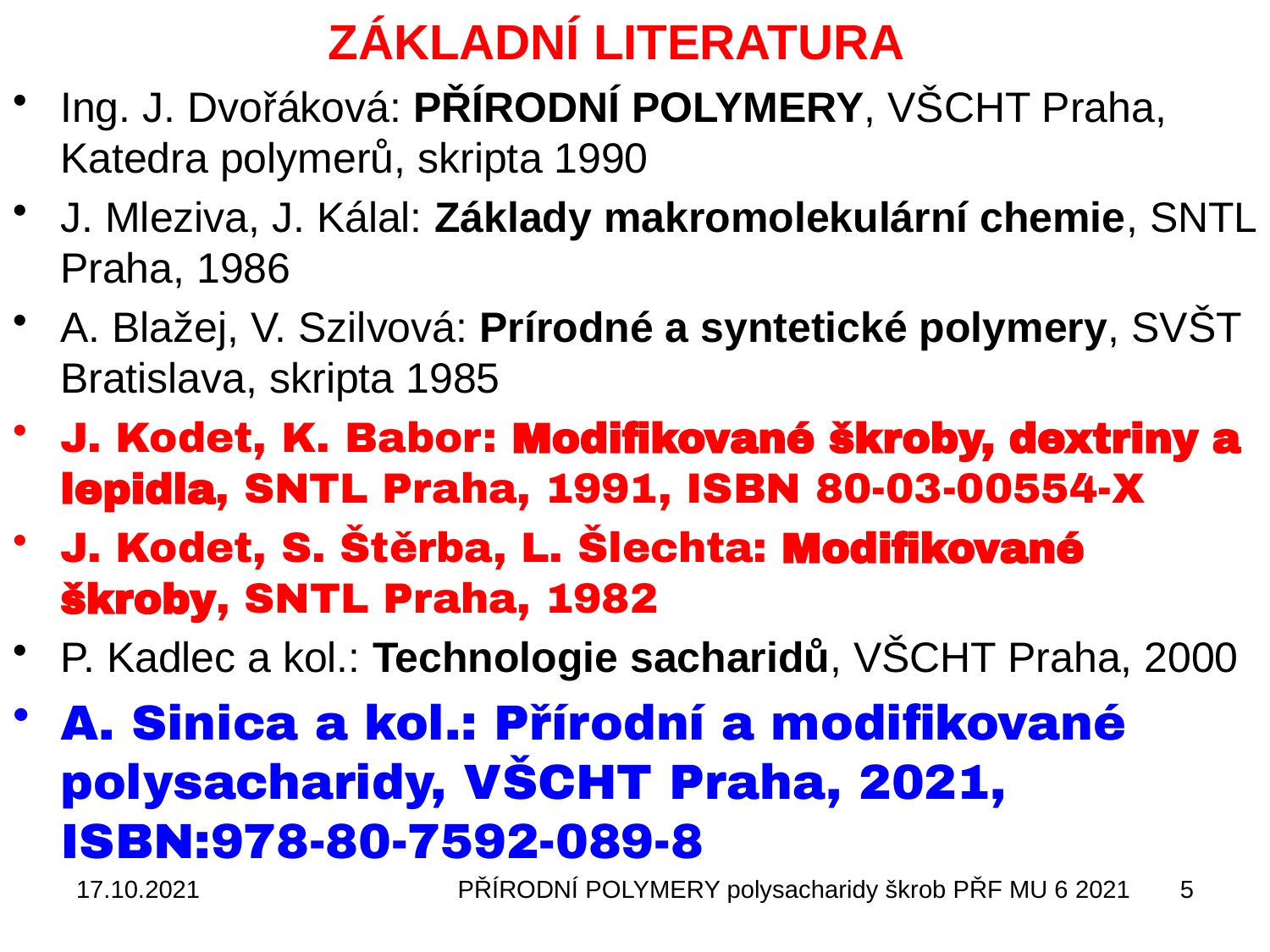

# ZÁKLADNÍ LITERATURA
Ing. J. Dvořáková: PŘÍRODNÍ POLYMERY, VŠCHT Praha, Katedra polymerů, skripta 1990
J. Mleziva, J. Kálal: Základy makromolekulární chemie, SNTL Praha, 1986
A. Blažej, V. Szilvová: Prírodné a syntetické polymery, SVŠT Bratislava, skripta 1985
J. Kodet, K. Babor: Modifikované škroby, dextriny a lepidla, SNTL Praha, 1991, ISBN 80-03-00554-X
J. Kodet, S. Štěrba, L. Šlechta: Modifikované škroby, SNTL Praha, 1982
P. Kadlec a kol.: Technologie sacharidů, VŠCHT Praha, 2000
A. Sinica a kol.: Přírodní a modifikované polysacharidy, VŠCHT Praha, 2021, ISBN:978-80-7592-089-8

17.10.2021
PŘÍRODNÍ POLYMERY polysacharidy škrob PŘF MU 6 2021
5